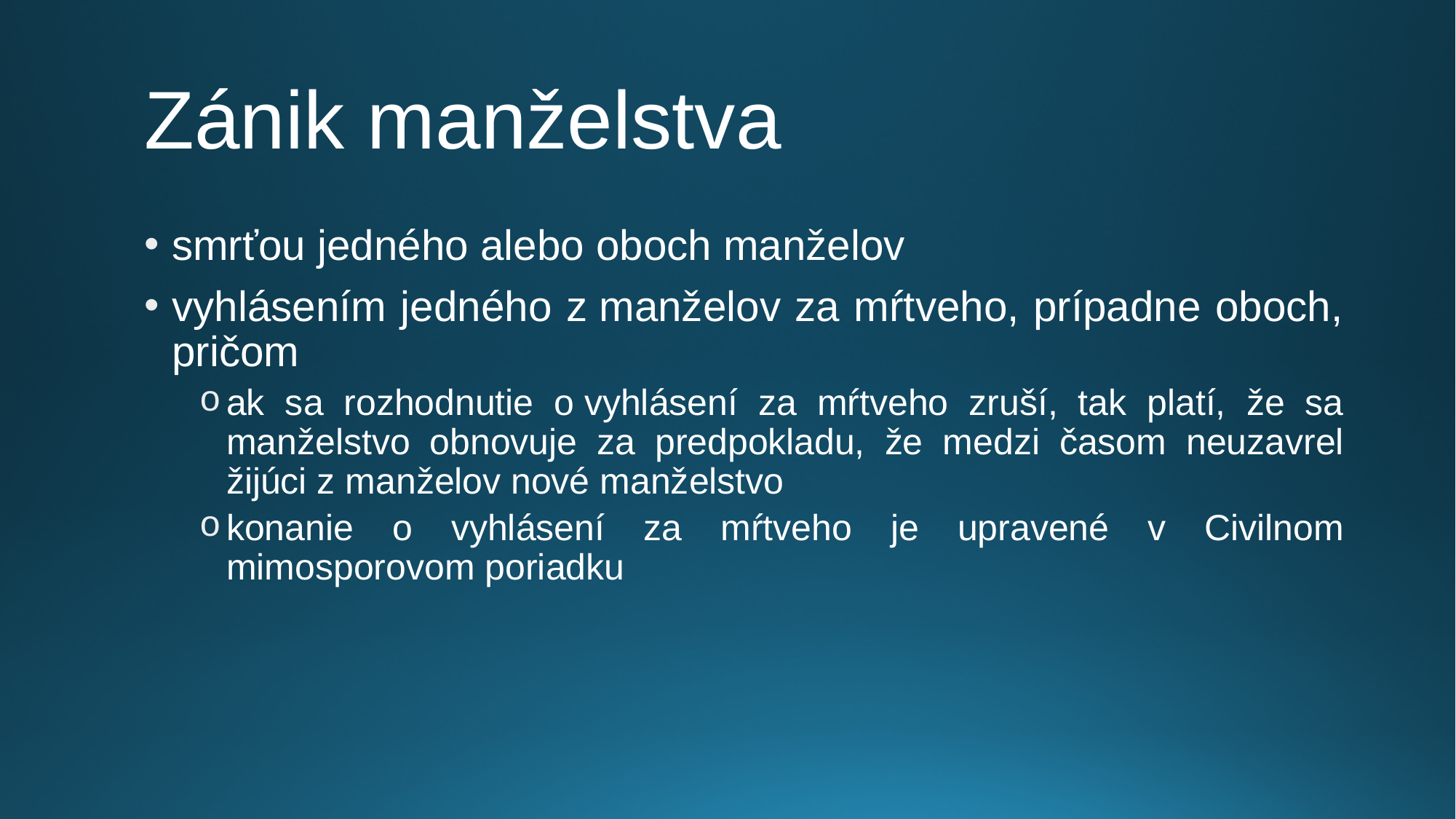

# Zánik manželstva
smrťou jedného alebo oboch manželov
vyhlásením jedného z manželov za mŕtveho, prípadne oboch, pričom
ak sa rozhodnutie o vyhlásení za mŕtveho zruší, tak platí, že sa manželstvo obnovuje za predpokladu, že medzi časom neuzavrel žijúci z manželov nové manželstvo
konanie o vyhlásení za mŕtveho je upravené v Civilnom mimosporovom poriadku